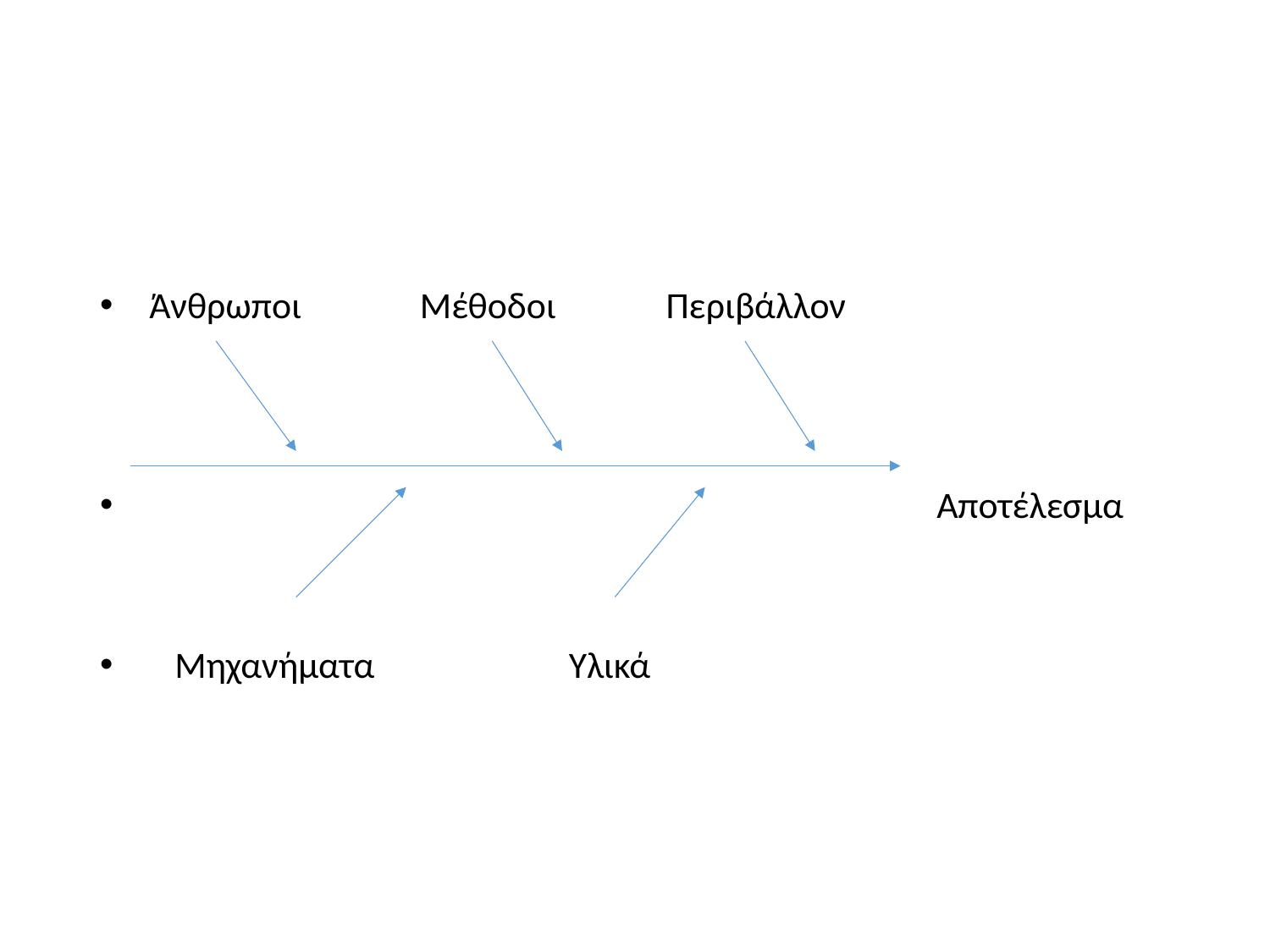

#

   Άνθρωποι              Μέθοδοι             Περιβάλλον

                                                                                                Αποτέλεσμα

      Μηχανήματα                       Υλικά